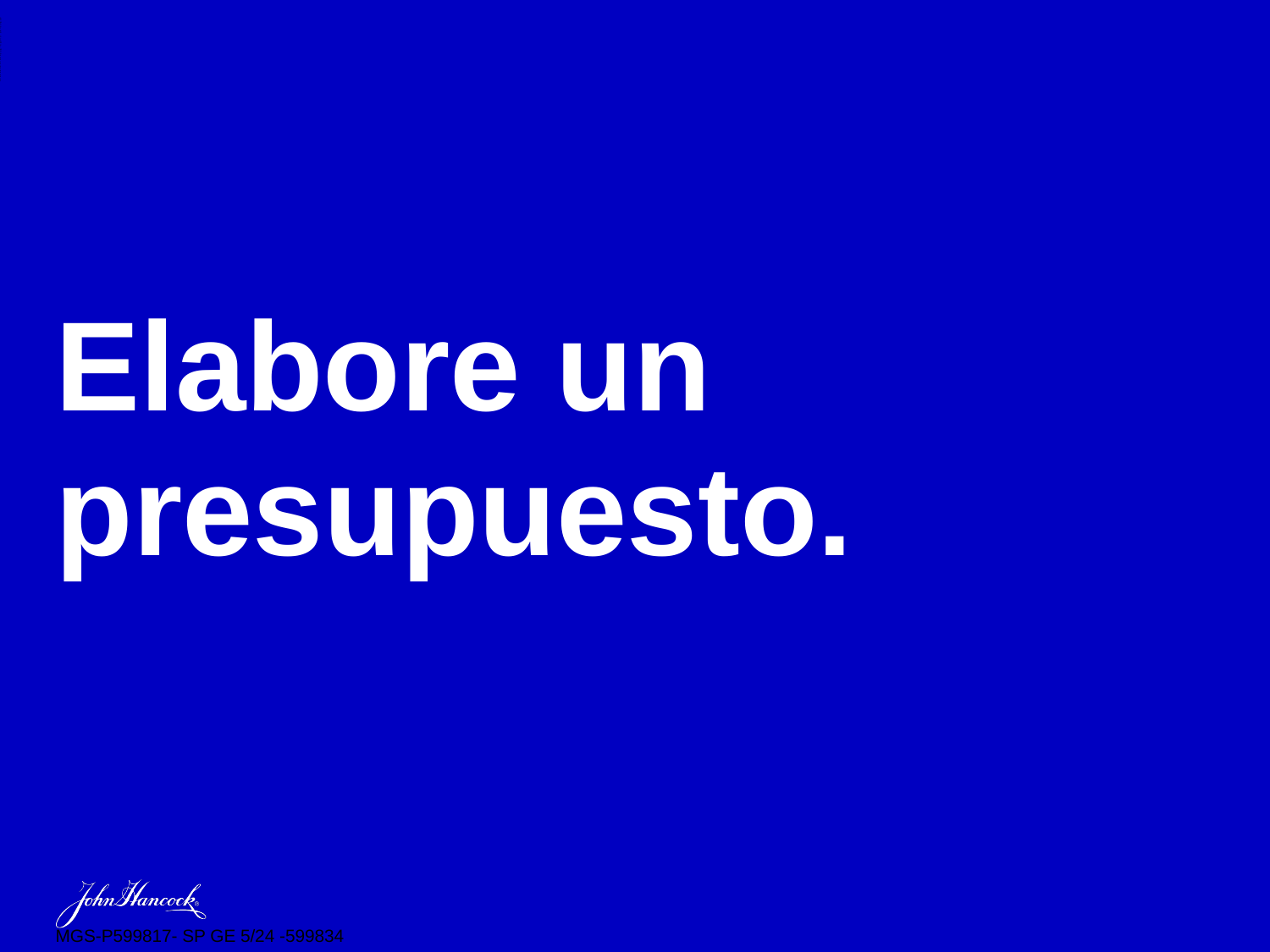

ADMASTER-STAMP!MGR0607232942911
# Elabore un presupuesto.

MGS-P599817- SP GE 5/24 -599834